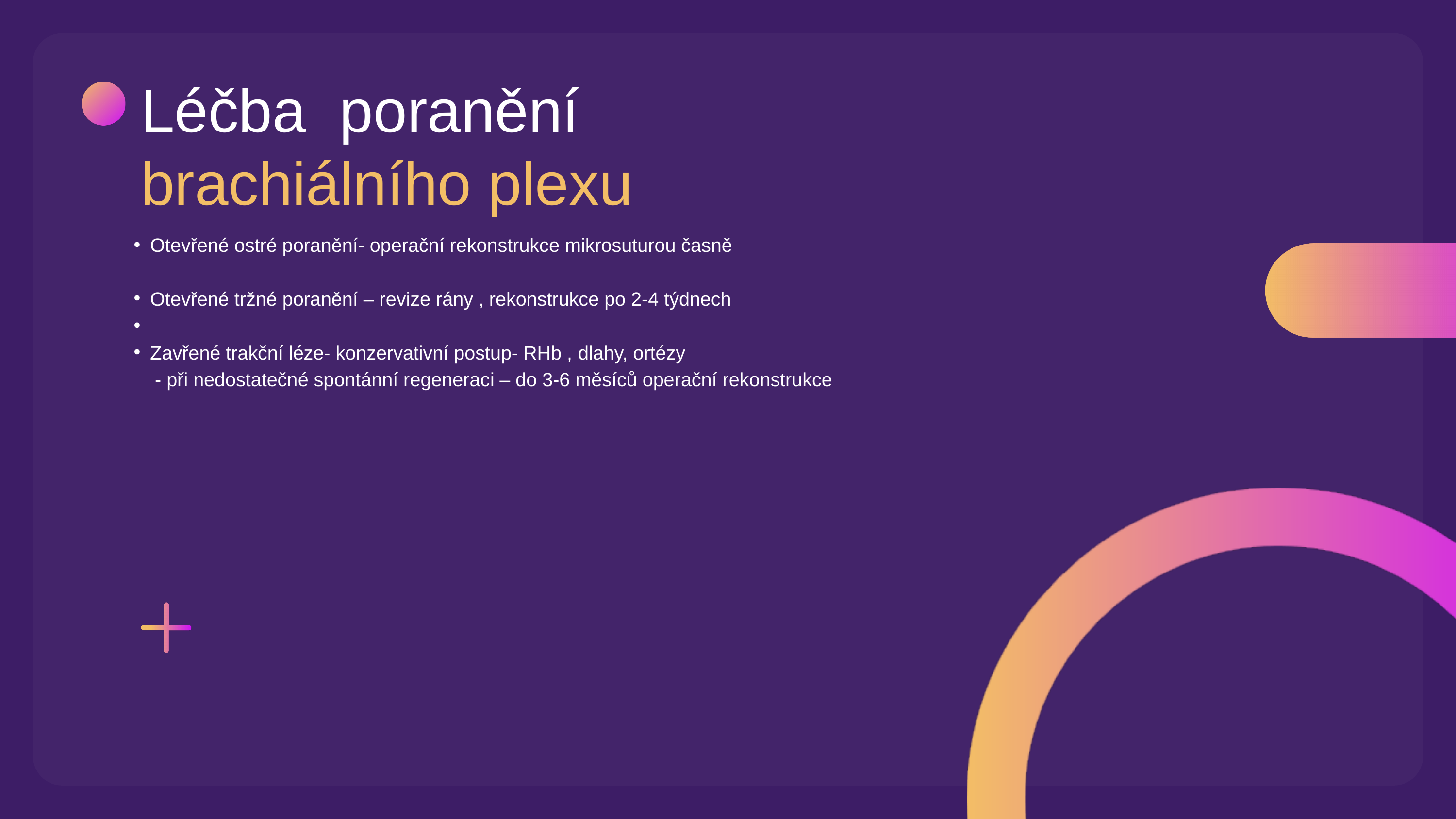

Léčba  poranění

brachiálního plexu
Otevřené ostré poranění- operační rekonstrukce mikrosuturou časně

Otevřené tržné poranění – revize rány , rekonstrukce po 2-4 týdnech

Zavřené trakční léze- konzervativní postup- RHb , dlahy, ortézy
       - při nedostatečné spontánní regeneraci – do 3-6 měsíců operační rekonstrukce